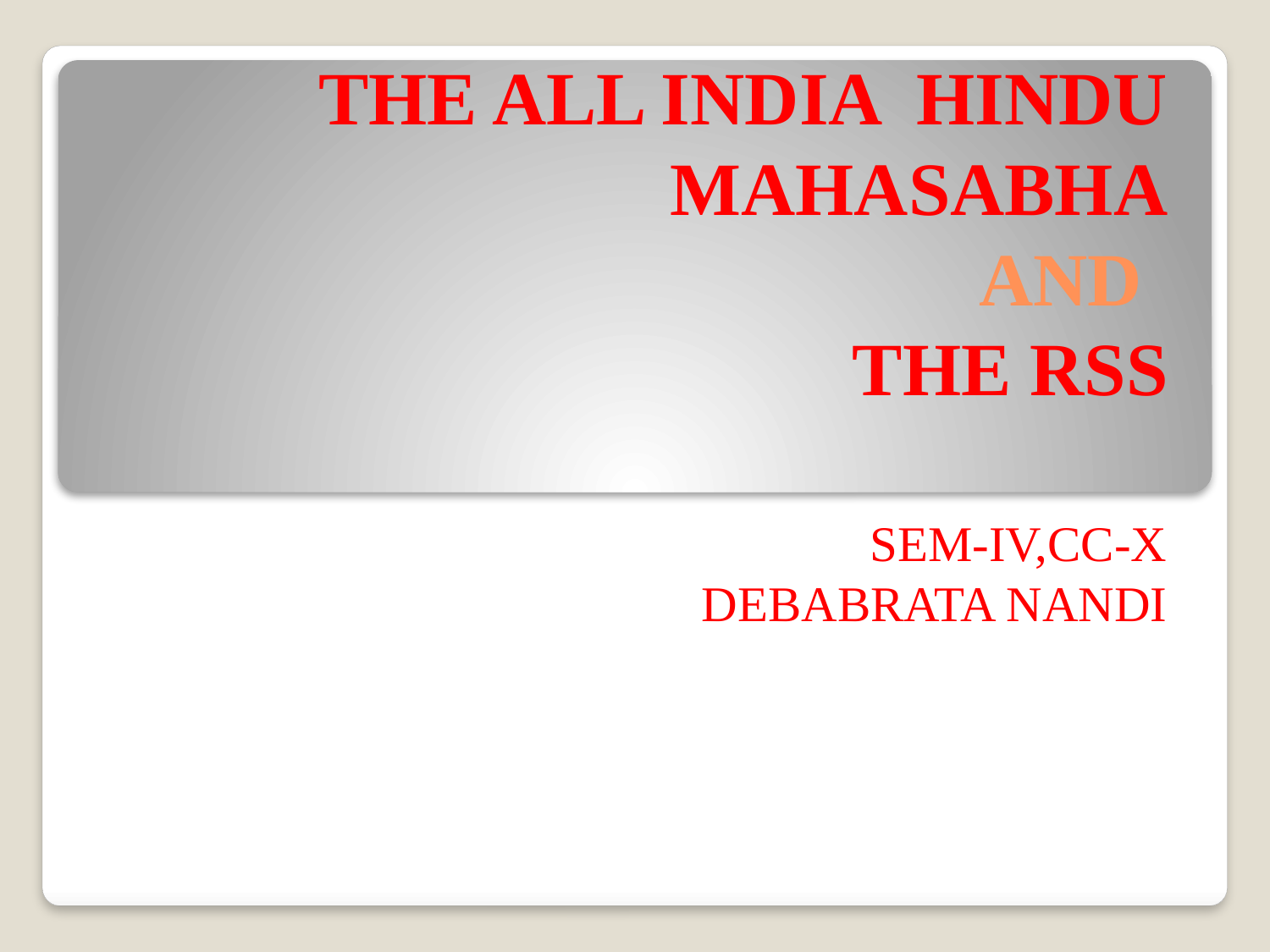

# THE ALL INDIA  HINDU MAHASABHA AND THE RSS
SEM-IV,CC-X
DEBABRATA NANDI